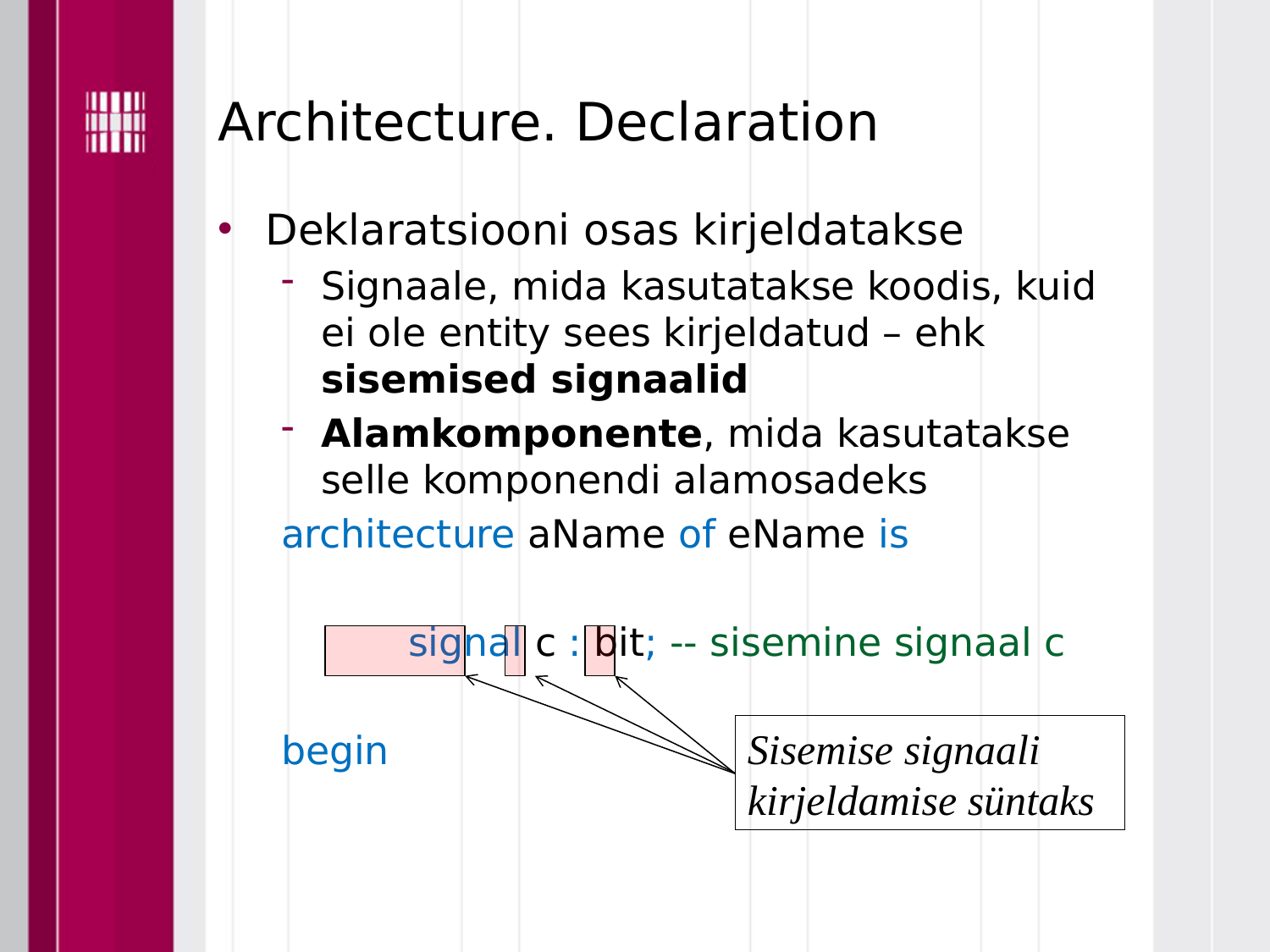

# Architecture. Declaration
Deklaratsiooni osas kirjeldatakse
Signaale, mida kasutatakse koodis, kuid ei ole entity sees kirjeldatud – ehk sisemised signaalid
Alamkomponente, mida kasutatakse selle komponendi alamosadeks
architecture aName of eName is

	signal c : bit; -- sisemine signaal c

begin

Sisemise signaali kirjeldamise süntaks